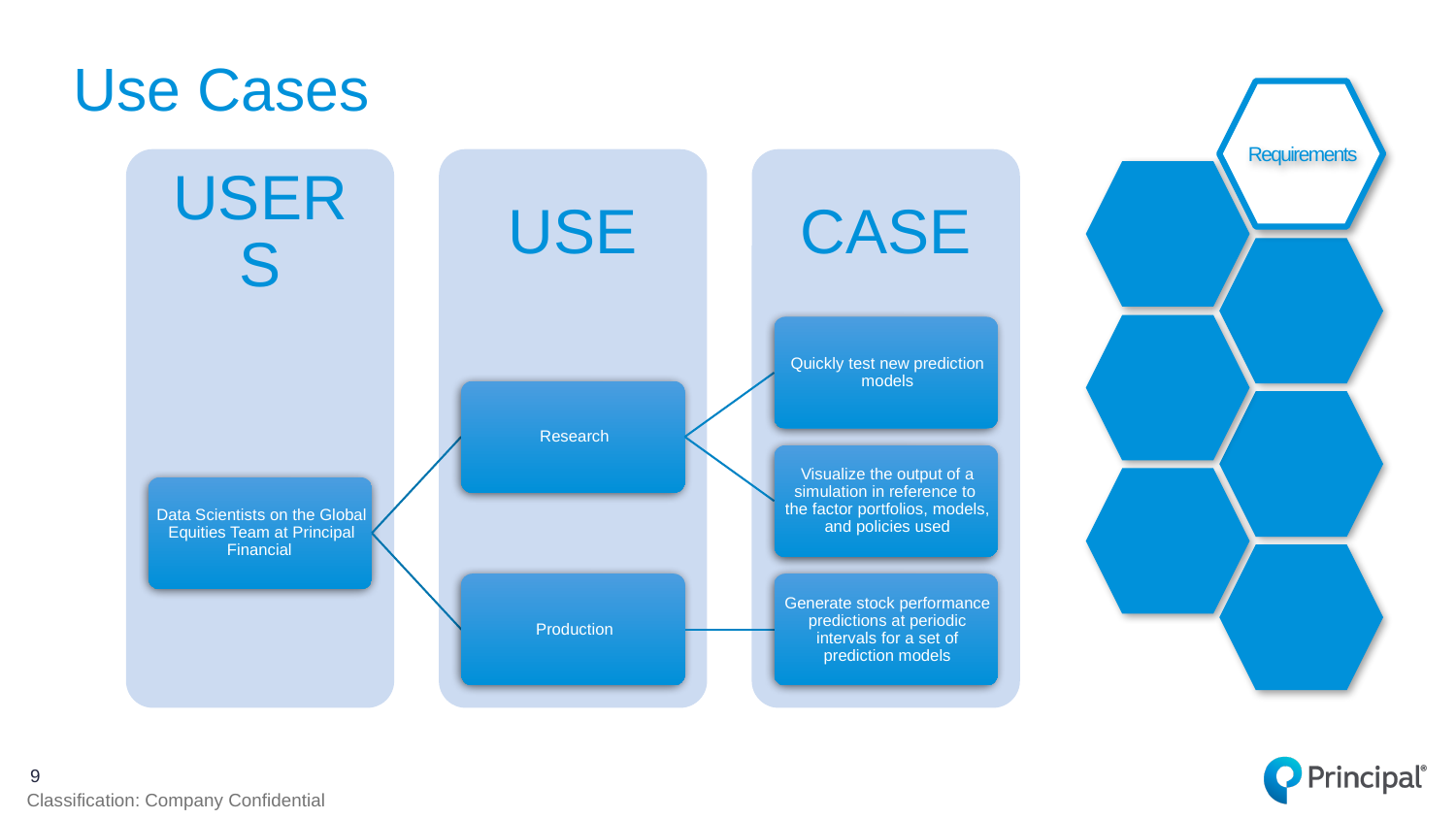

# Use Cases

Requirements
CASE
USE
USERS
Data Scientists on the Global Equities Team at Principal Financial

Research

Quickly test new prediction models

Visualize the output of a simulation in reference to  the factor portfolios, models, and policies used

Production

Generate stock performance predictions at periodic intervals for a set of prediction models

9